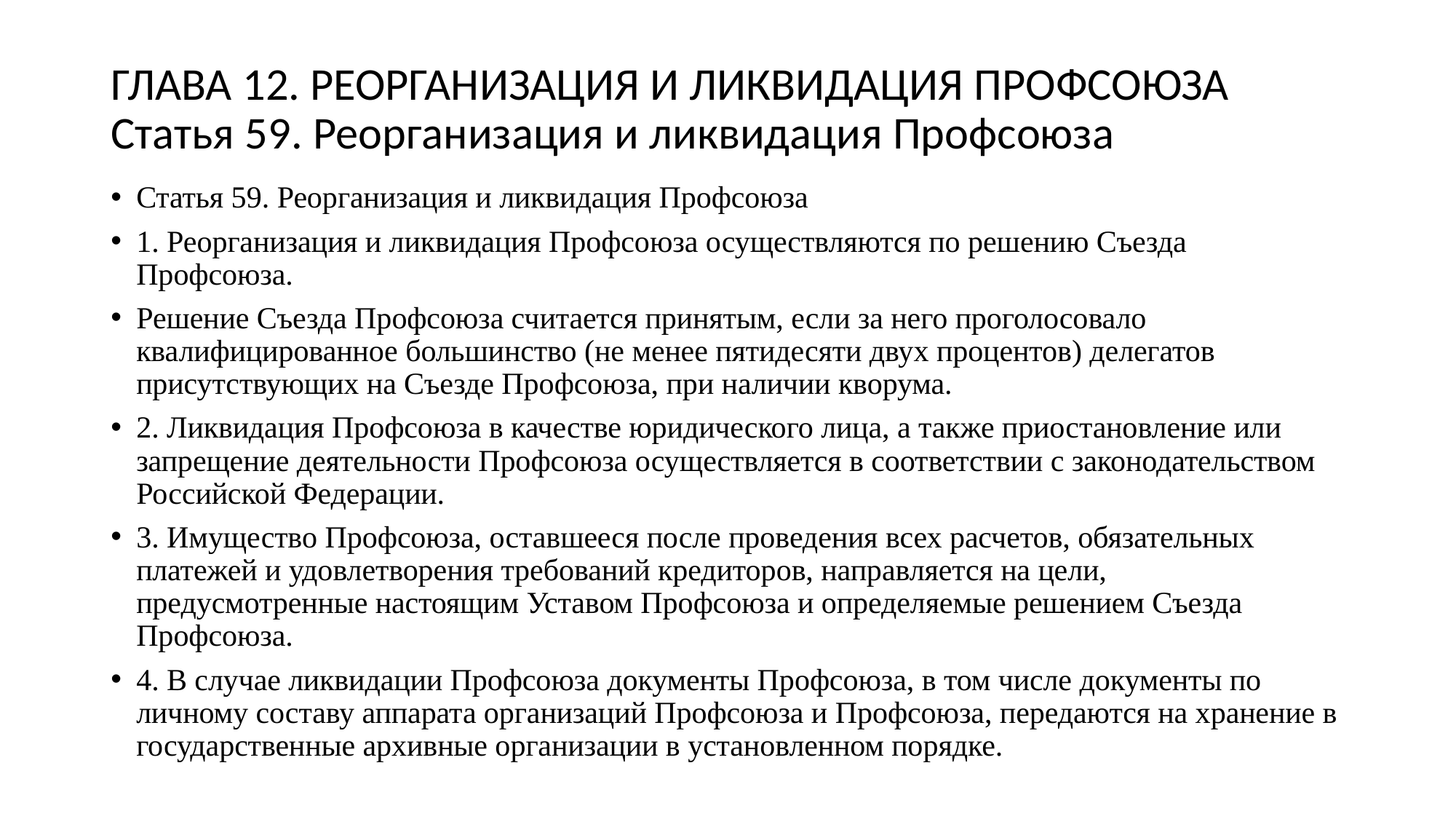

# ГЛАВА 12. РЕОРГАНИЗАЦИЯ И ЛИКВИДАЦИЯ ПРОФСОЮЗА Статья 59. Реорганизация и ликвидация Профсоюза
Статья 59. Реорганизация и ликвидация Профсоюза
1. Реорганизация и ликвидация Профсоюза осуществляются по решению Съезда Профсоюза.
Решение Съезда Профсоюза считается принятым, если за него проголосовало квалифицированное большинство (не менее пятидесяти двух процентов) делегатов присутствующих на Съезде Профсоюза, при наличии кворума.
2. Ликвидация Профсоюза в качестве юридического лица, а также приостановление или запрещение деятельности Профсоюза осуществляется в соответствии с законодательством Российской Федерации.
3. Имущество Профсоюза, оставшееся после проведения всех расчетов, обязательных платежей и удовлетворения требований кредиторов, направляется на цели, предусмотренные настоящим Уставом Профсоюза и определяемые решением Съезда Профсоюза.
4. В случае ликвидации Профсоюза документы Профсоюза, в том числе документы по личному составу аппарата организаций Профсоюза и Профсоюза, передаются на хранение в государственные архивные организации в установленном порядке.